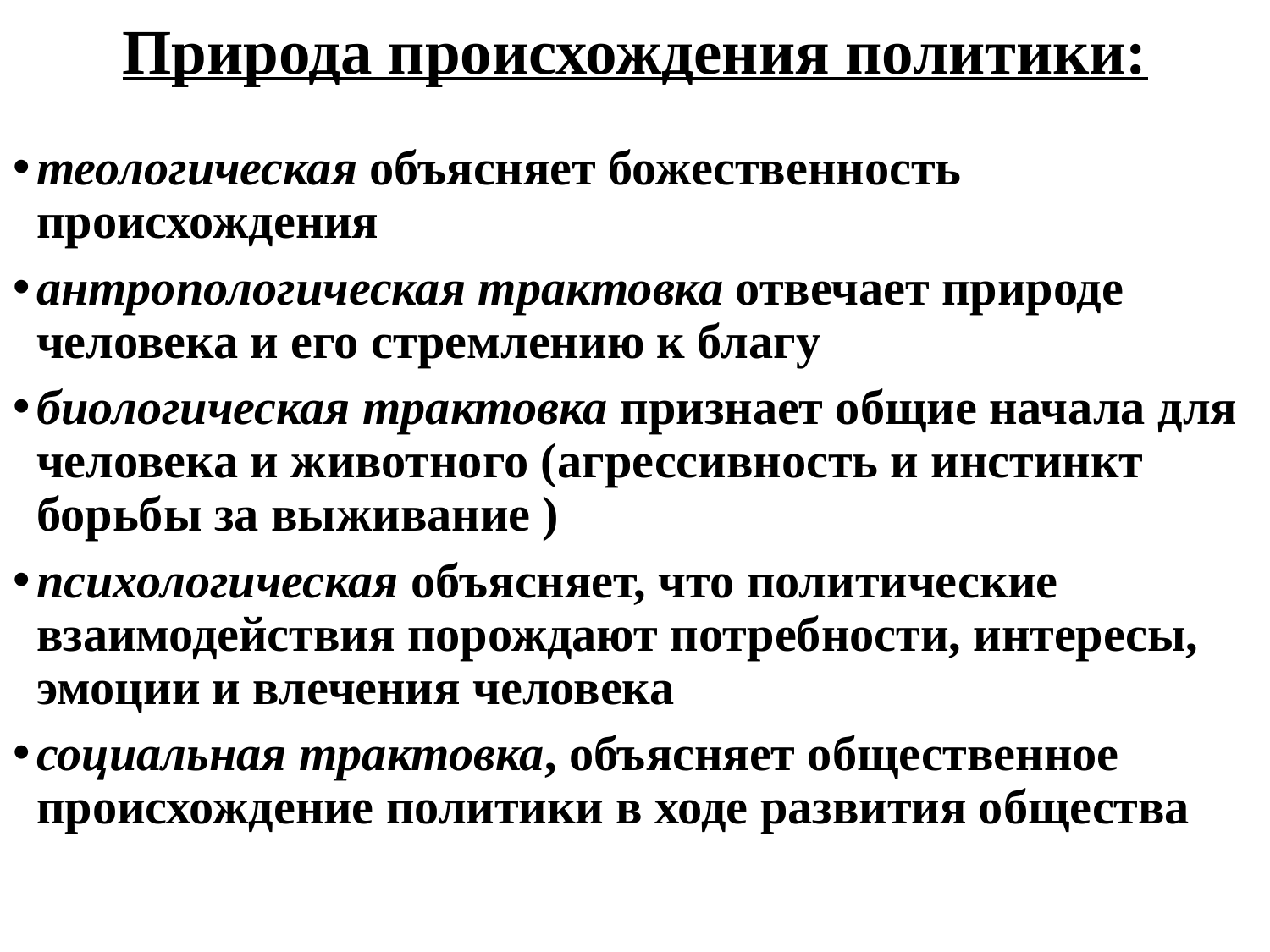

# Природа происхождения политики:
теологическая объясняет божественность происхождения
антропологическая трактовка отвечает природе человека и его стремлению к благу
биологическая трактовка признает общие начала для человека и животного (агрессивность и инстинкт борьбы за выживание )
психологическая объясняет, что политические взаимодействия порождают потребности, интересы, эмоции и влечения человека
социальная трактовка, объясняет общественное происхождение политики в ходе развития общества